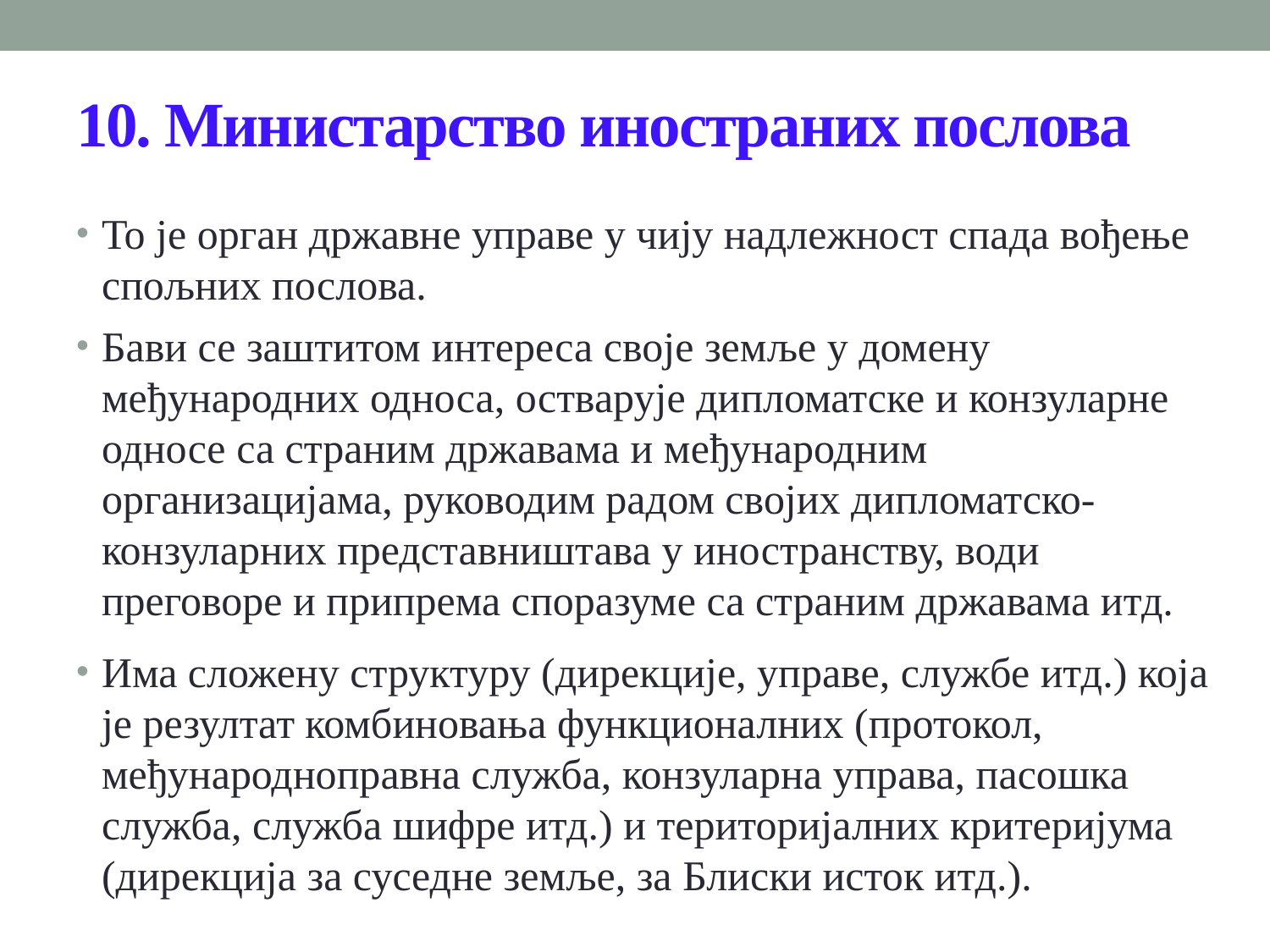

# 10. Министарство иностраних послова
То је орган државне управе у чију надлежност спада вођење спољних послова.
Бави се заштитом интереса своје земље у домену међународних односа, остварује дипломатске и конзуларне односе са страним државама и међународним организацијама, руководим радом својих дипломатско-конзуларних представништава у иностранству, води преговоре и припрема споразуме са страним државама итд.
Има сложену структуру (дирекције, управе, службе итд.) која је резултат комбиновања функционалних (протокол, међународноправна служба, конзуларна управа, пасошка служба, служба шифре итд.) и територијалних критеријума (дирекција за суседне земље, за Блиски исток итд.).